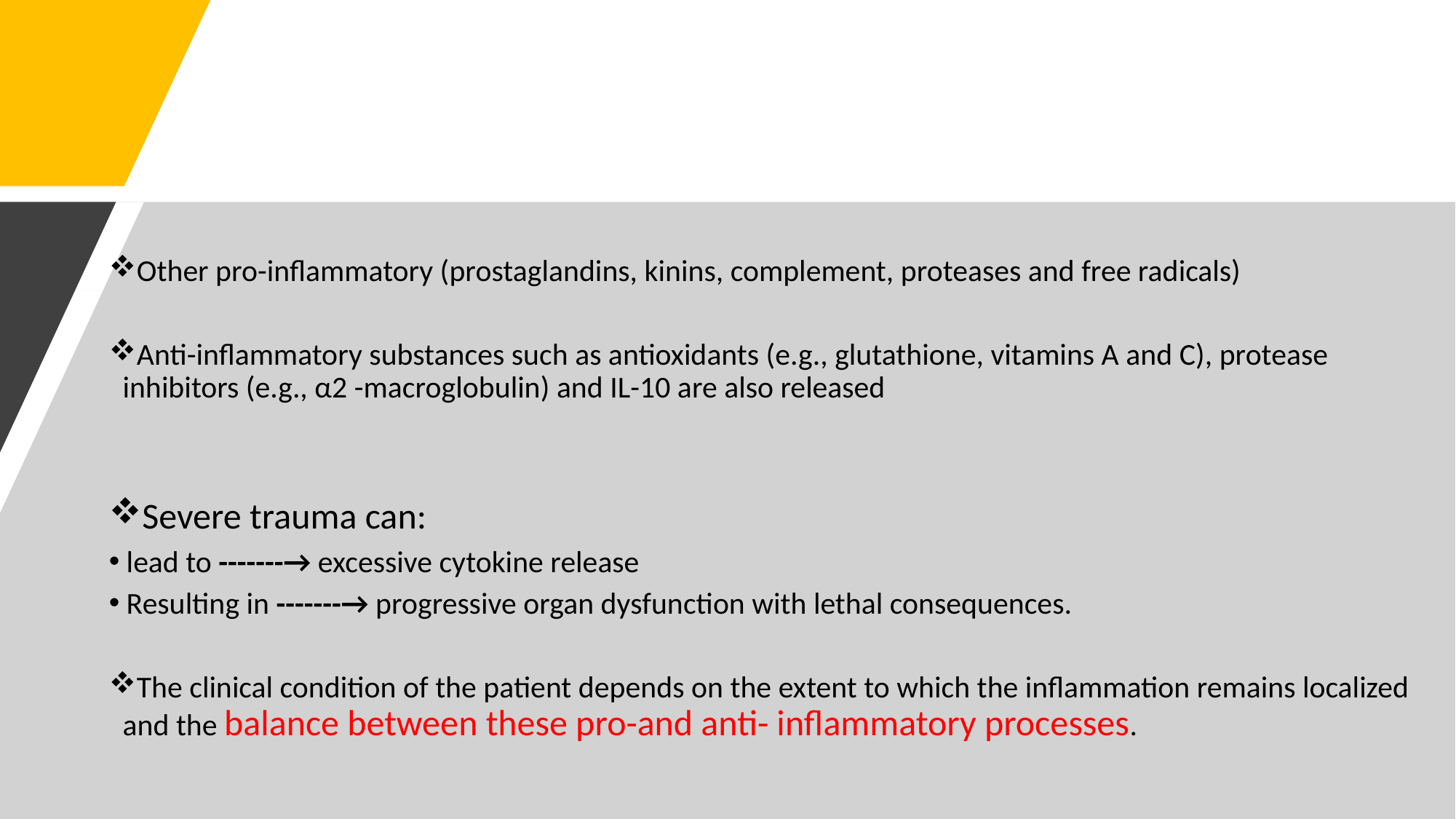

Other pro-inflammatory (prostaglandins, kinins, complement, proteases and free radicals)

Anti-inflammatory substances such as antioxidants (e.g., glutathione, vitamins A and C), protease inhibitors (e.g., α2 -macroglobulin) and IL-10 are also released

Severe trauma can:
 lead to -------→ excessive cytokine release
 Resulting in -------→ progressive organ dysfunction with lethal consequences.

The clinical condition of the patient depends on the extent to which the inflammation remains localized and the balance between these pro-and anti- inflammatory processes.